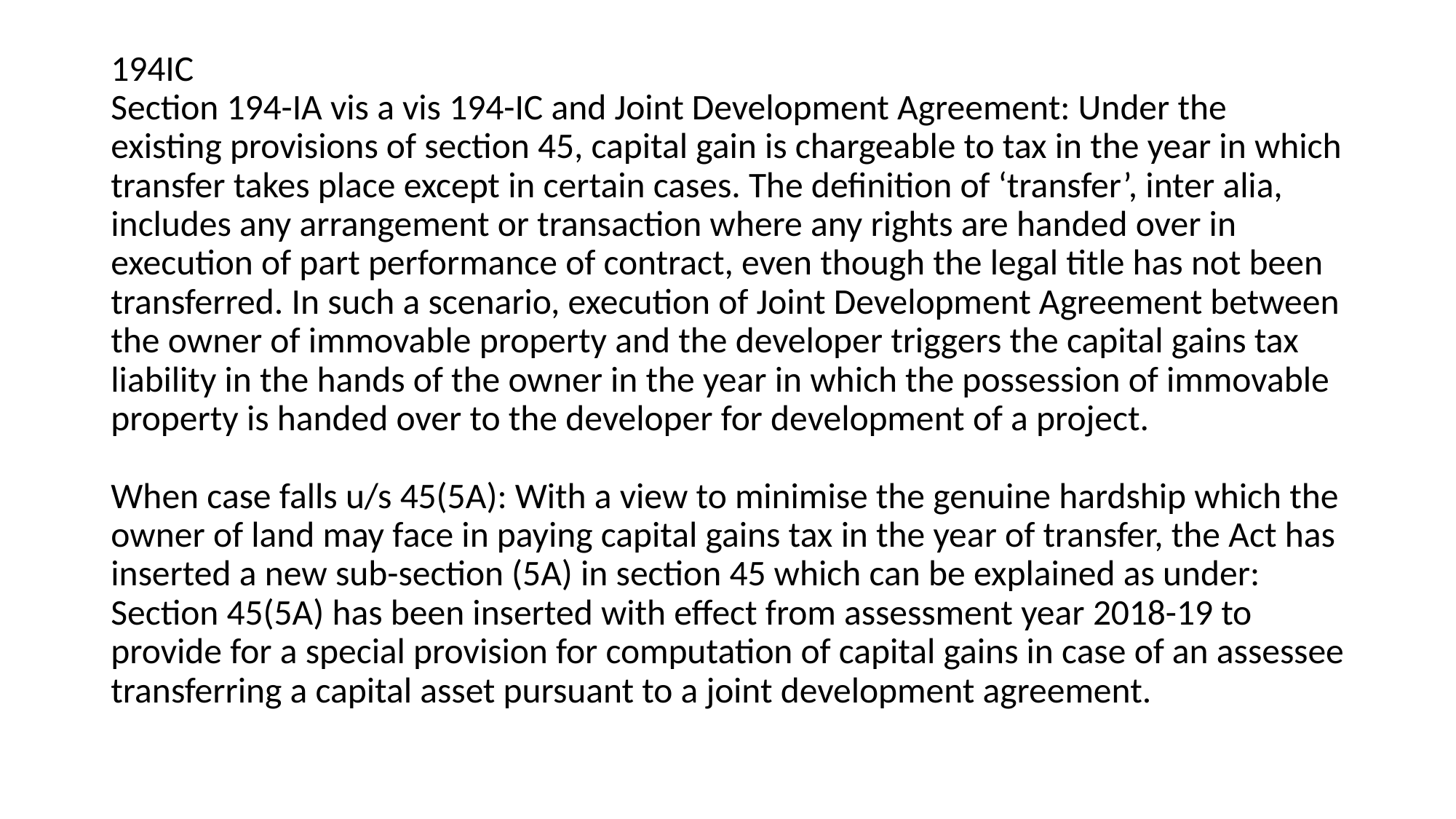

# 194IC Section 194-IA vis a vis 194-IC and Joint Development Agreement: Under the existing provisions of section 45, capital gain is chargeable to tax in the year in which transfer takes place except in certain cases. The definition of ‘transfer’, inter alia, includes any arrangement or transaction where any rights are handed over in execution of part performance of contract, even though the legal title has not been transferred. In such a scenario, execution of Joint Development Agreement between the owner of immovable property and the developer triggers the capital gains tax liability in the hands of the owner in the year in which the possession of immovable property is handed over to the developer for development of a project. When case falls u/s 45(5A): With a view to minimise the genuine hardship which the owner of land may face in paying capital gains tax in the year of transfer, the Act has inserted a new sub-section (5A) in section 45 which can be explained as under: Section 45(5A) has been inserted with effect from assessment year 2018-19 to provide for a special provision for computation of capital gains in case of an assessee transferring a capital asset pursuant to a joint development agreement.